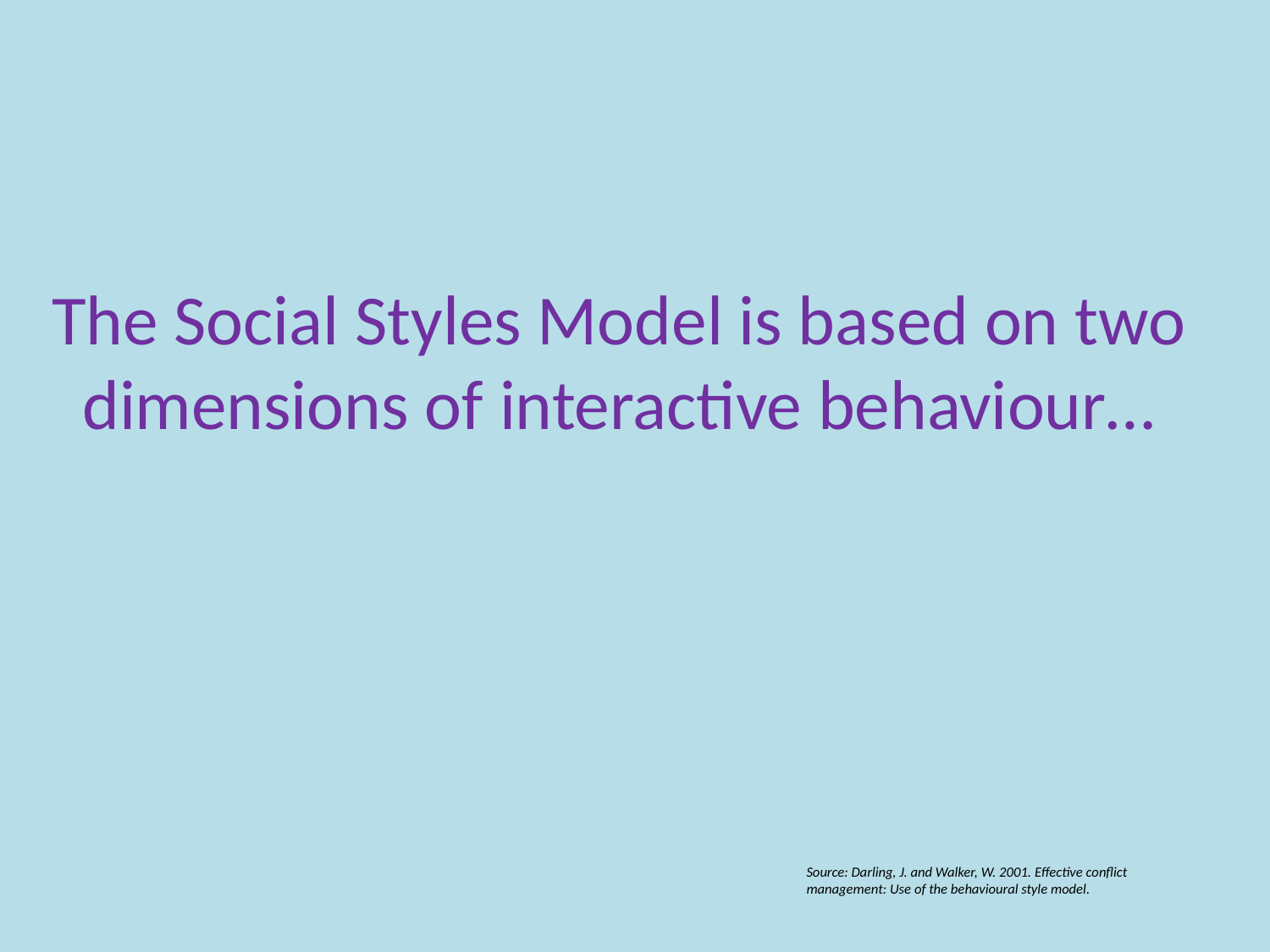

The Social Styles Model is based on two dimensions of interactive behaviour…
Source: Darling, J. and Walker, W. 2001. Effective conflict management: Use of the behavioural style model.